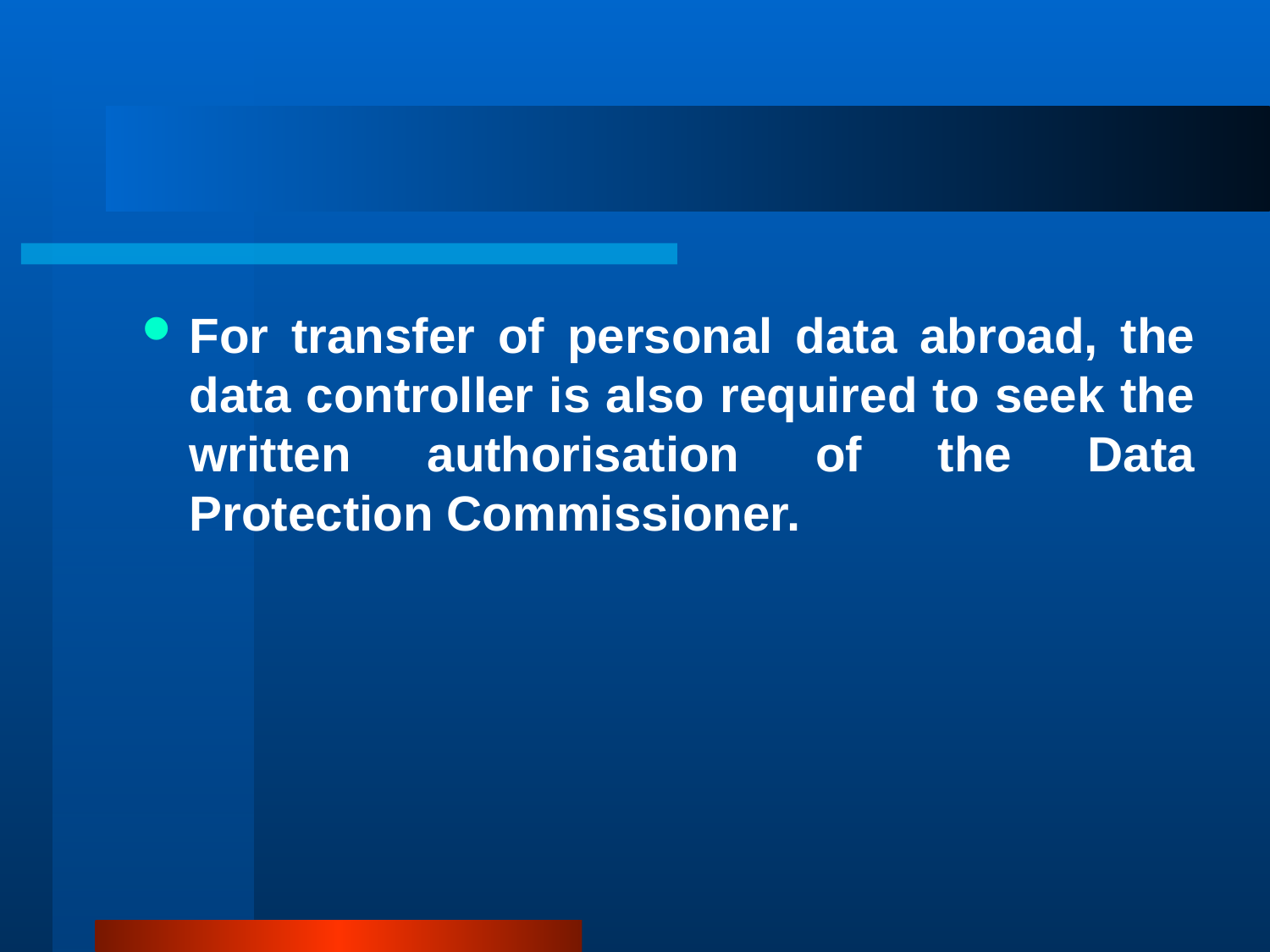

For transfer of personal data abroad, the data controller is also required to seek the written authorisation of the Data Protection Commissioner.